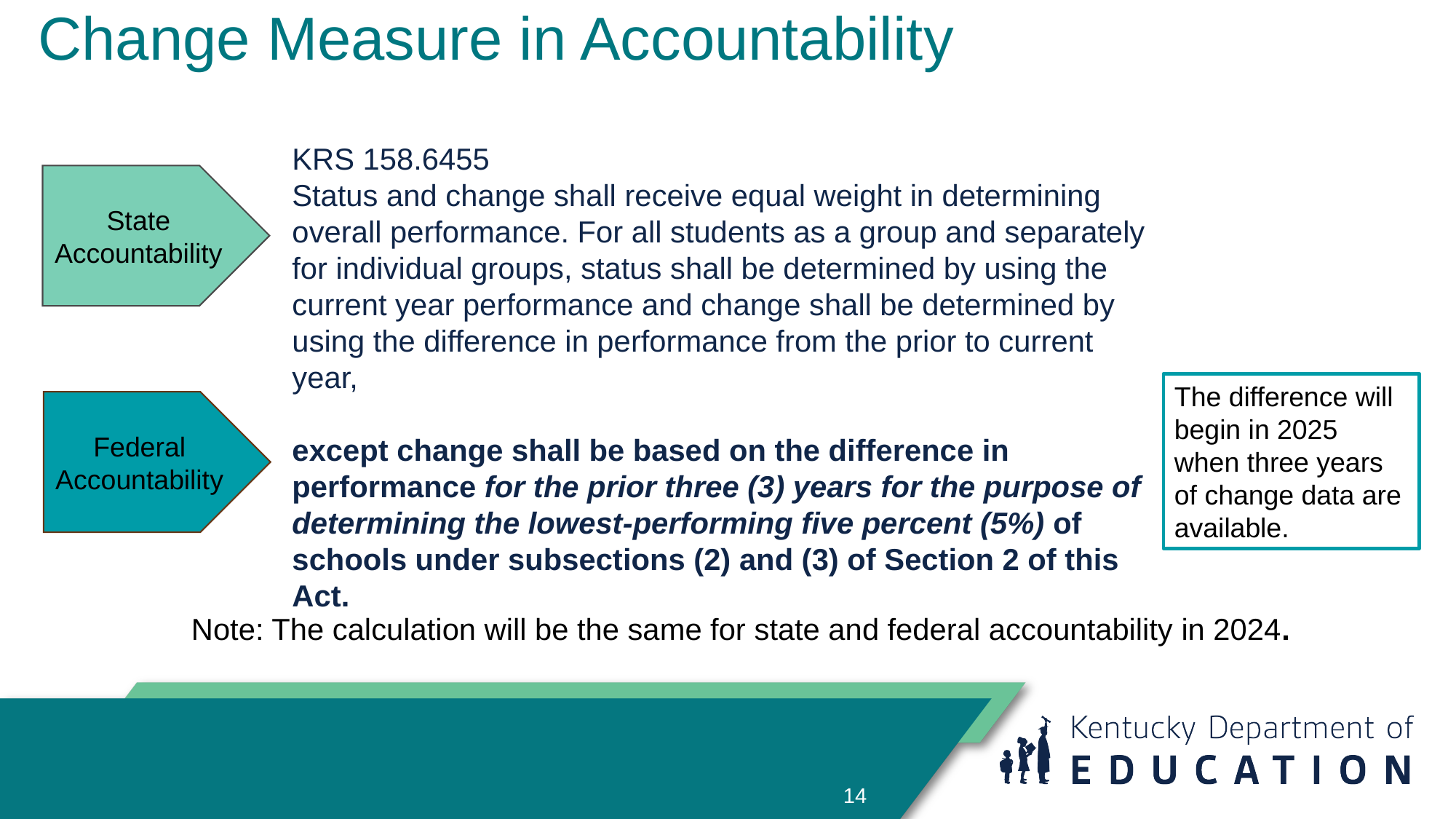

# Change Measure in Accountability
KRS 158.6455
Status and change shall receive equal weight in determining overall performance. For all students as a group and separately for individual groups, status shall be determined by using the current year performance and change shall be determined by using the difference in performance from the prior to current year,

except change shall be based on the difference in performance for the prior three (3) years for the purpose of determining the lowest-performing five percent (5%) of schools under subsections (2) and (3) of Section 2 of this Act.
State Accountability
The difference will begin in 2025
when three years of change data are available.
Federal Accountability
Note: The calculation will be the same for state and federal accountability in 2024.
14